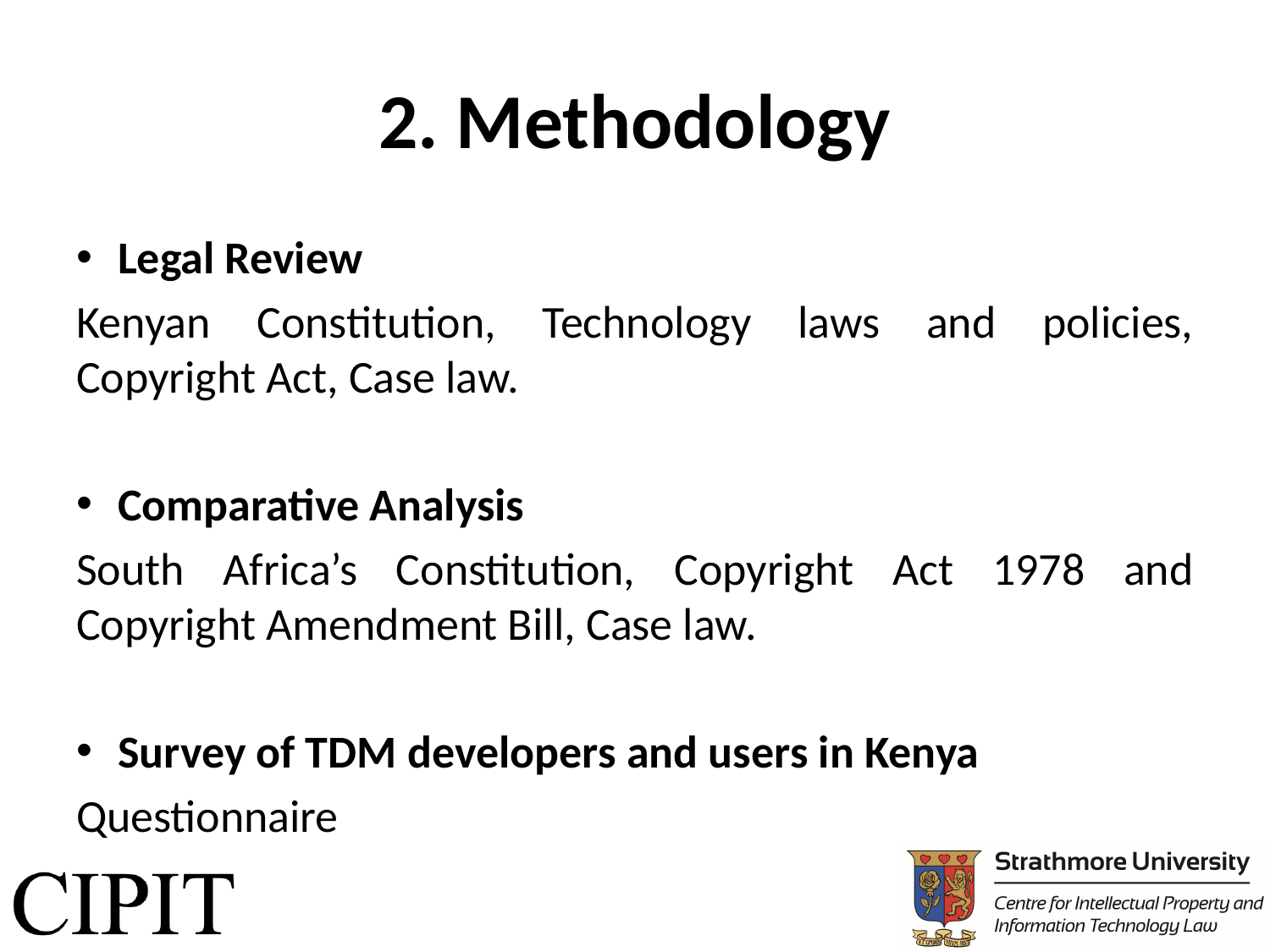

# 2. Methodology
Legal Review
Kenyan Constitution, Technology laws and policies, Copyright Act, Case law.

Comparative Analysis
South Africa’s Constitution, Copyright Act 1978 and Copyright Amendment Bill, Case law.

Survey of TDM developers and users in Kenya
Questionnaire